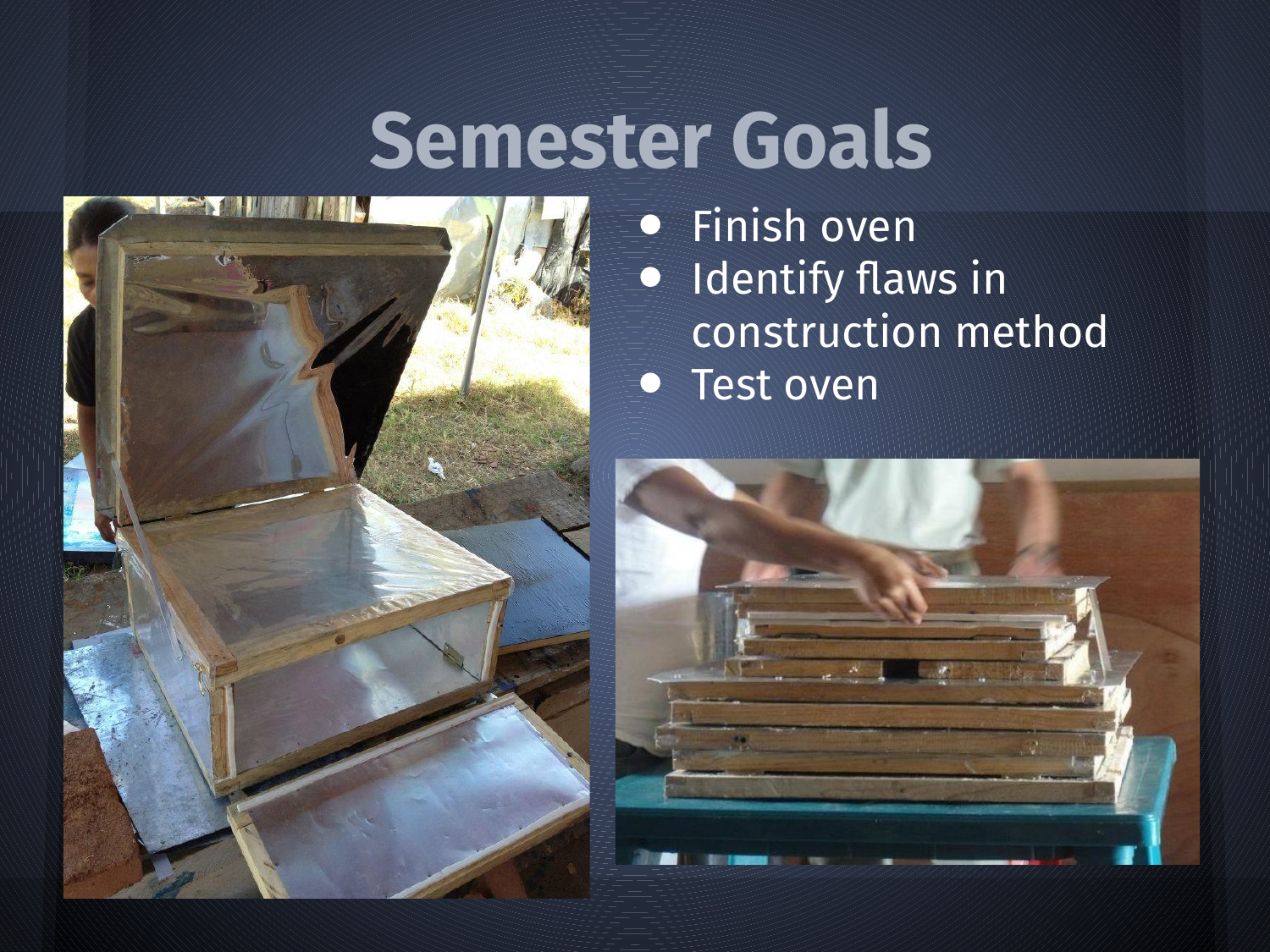

# Semester Goals
Finish oven
Identify flaws in construction method
Test oven